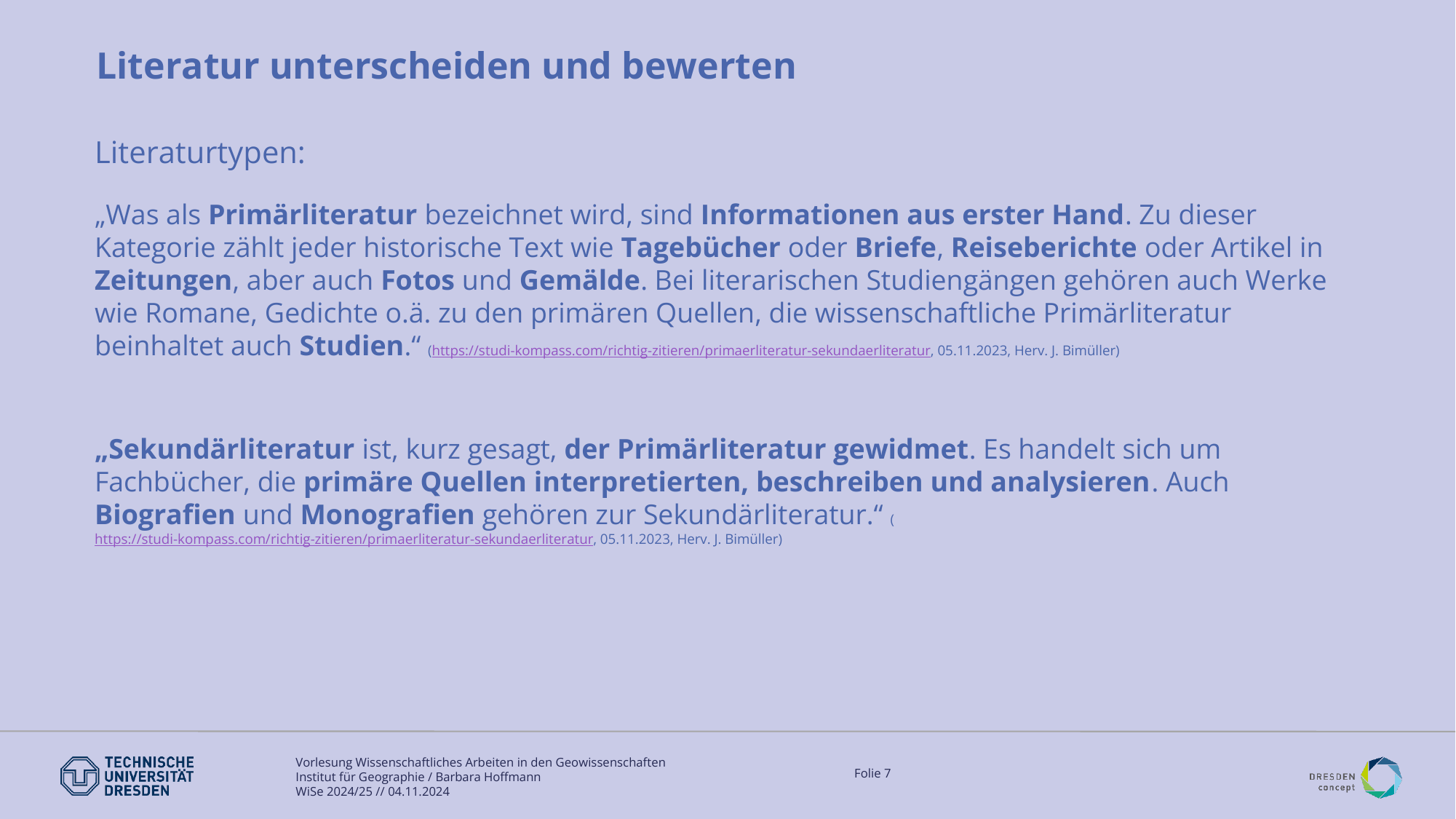

Literatur unterscheiden und bewerten
Literaturtypen:
„Was als Primärliteratur bezeichnet wird, sind Informationen aus erster Hand. Zu dieser Kategorie zählt jeder historische Text wie Tagebücher oder Briefe, Reiseberichte oder Artikel in Zeitungen, aber auch Fotos und Gemälde. Bei literarischen Studiengängen gehören auch Werke wie Romane, Gedichte o.ä. zu den primären Quellen, die wissenschaftliche Primärliteratur beinhaltet auch Studien.“ (https://studi-kompass.com/richtig-zitieren/primaerliteratur-sekundaerliteratur, 05.11.2023, Herv. J. Bimüller)

„Sekundärliteratur ist, kurz gesagt, der Primärliteratur gewidmet. Es handelt sich um Fachbücher, die primäre Quellen interpretierten, beschreiben und analysieren. Auch Biografien und Monografien gehören zur Sekundärliteratur.“ (https://studi-kompass.com/richtig-zitieren/primaerliteratur-sekundaerliteratur, 05.11.2023, Herv. J. Bimüller)